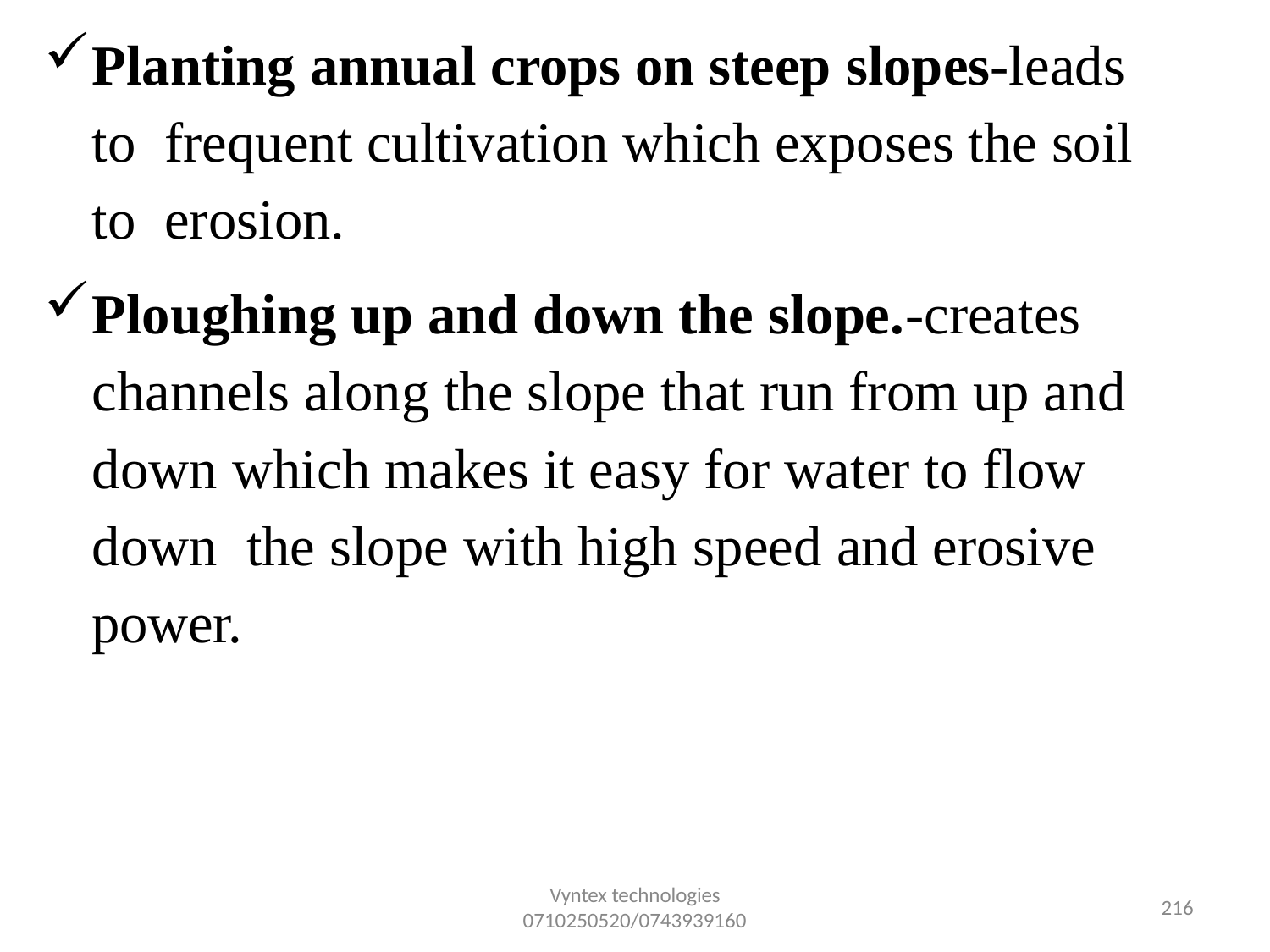

Planting annual crops on steep slopes-leads to  frequent cultivation which exposes the soil to  erosion.
Ploughing up and down the slope.-creates  channels along the slope that run from up and  down which makes it easy for water to flow down  the slope with high speed and erosive power.
Vyntex technologies
0710250520/0743939160
216